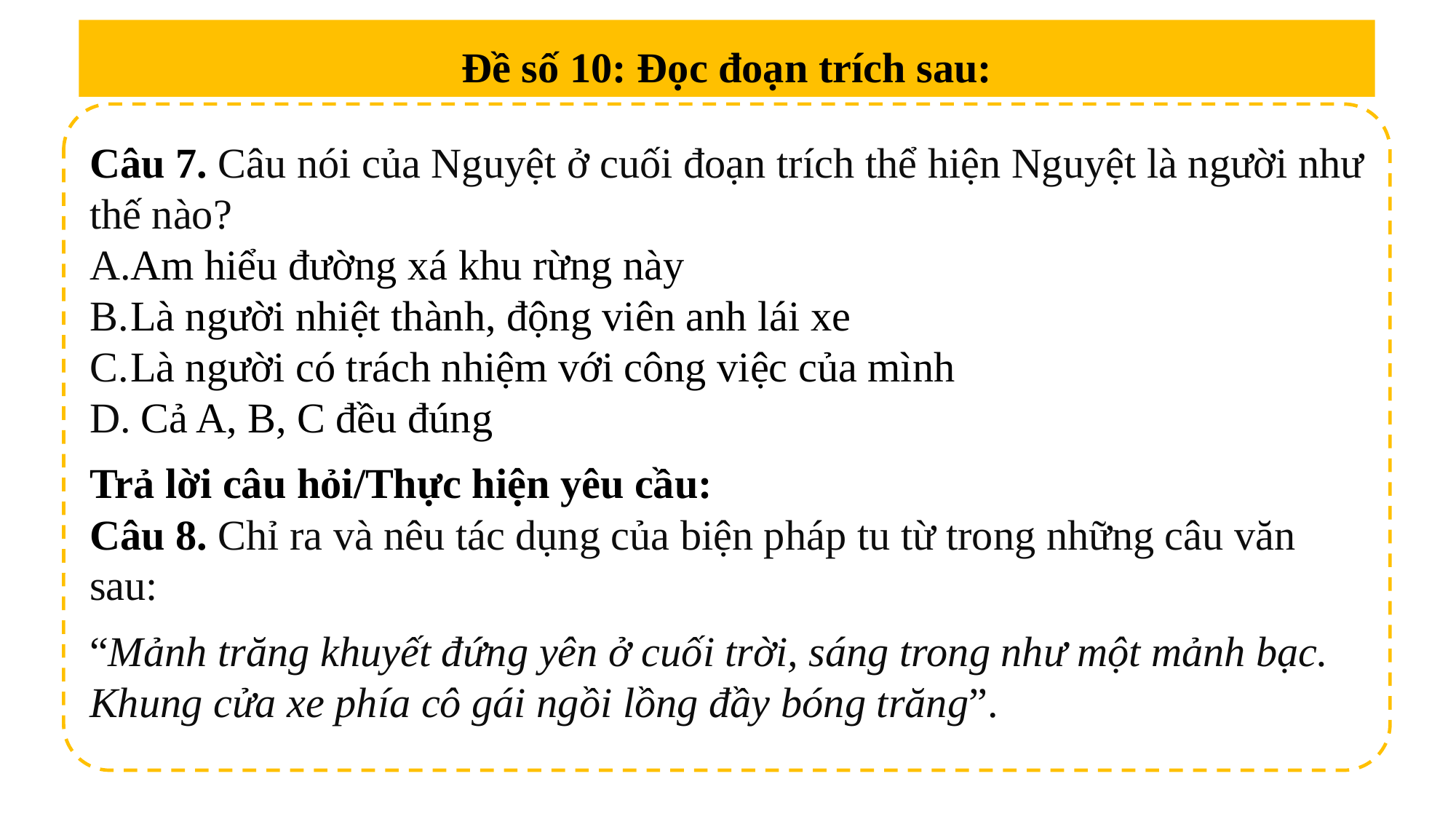

Đề số 10: Đọc đoạn trích sau:

Câu 7. Câu nói của Nguyệt ở cuối đoạn trích thể hiện Nguyệt là người như thế nào?
Am hiểu đường xá khu rừng này
Là người nhiệt thành, động viên anh lái xe
Là người có trách nhiệm với công việc của mình
 Cả A, B, C đều đúng
Trả lời câu hỏi/Thực hiện yêu cầu:
Câu 8. Chỉ ra và nêu tác dụng của biện pháp tu từ trong những câu văn sau:
“Mảnh trăng khuyết đứng yên ở cuối trời, sáng trong như một mảnh bạc. Khung cửa xe phía cô gái ngồi lồng đầy bóng trăng”.